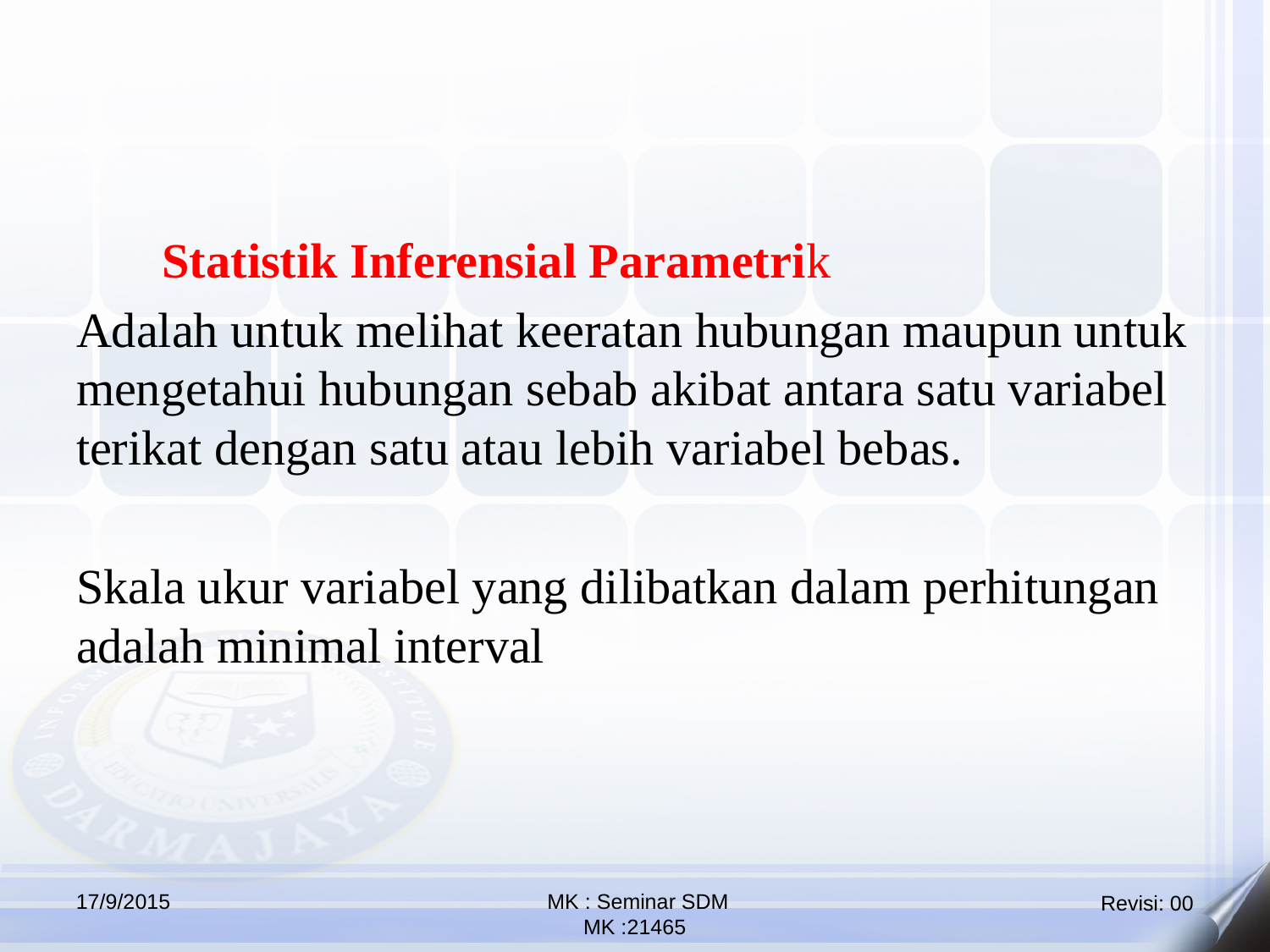

Statistik Inferensial Parametrik
Adalah untuk melihat keeratan hubungan maupun untuk mengetahui hubungan sebab akibat antara satu variabel terikat dengan satu atau lebih variabel bebas.

Skala ukur variabel yang dilibatkan dalam perhitungan adalah minimal interval

17/9/2015
 MK : Seminar SDM
MK :21465